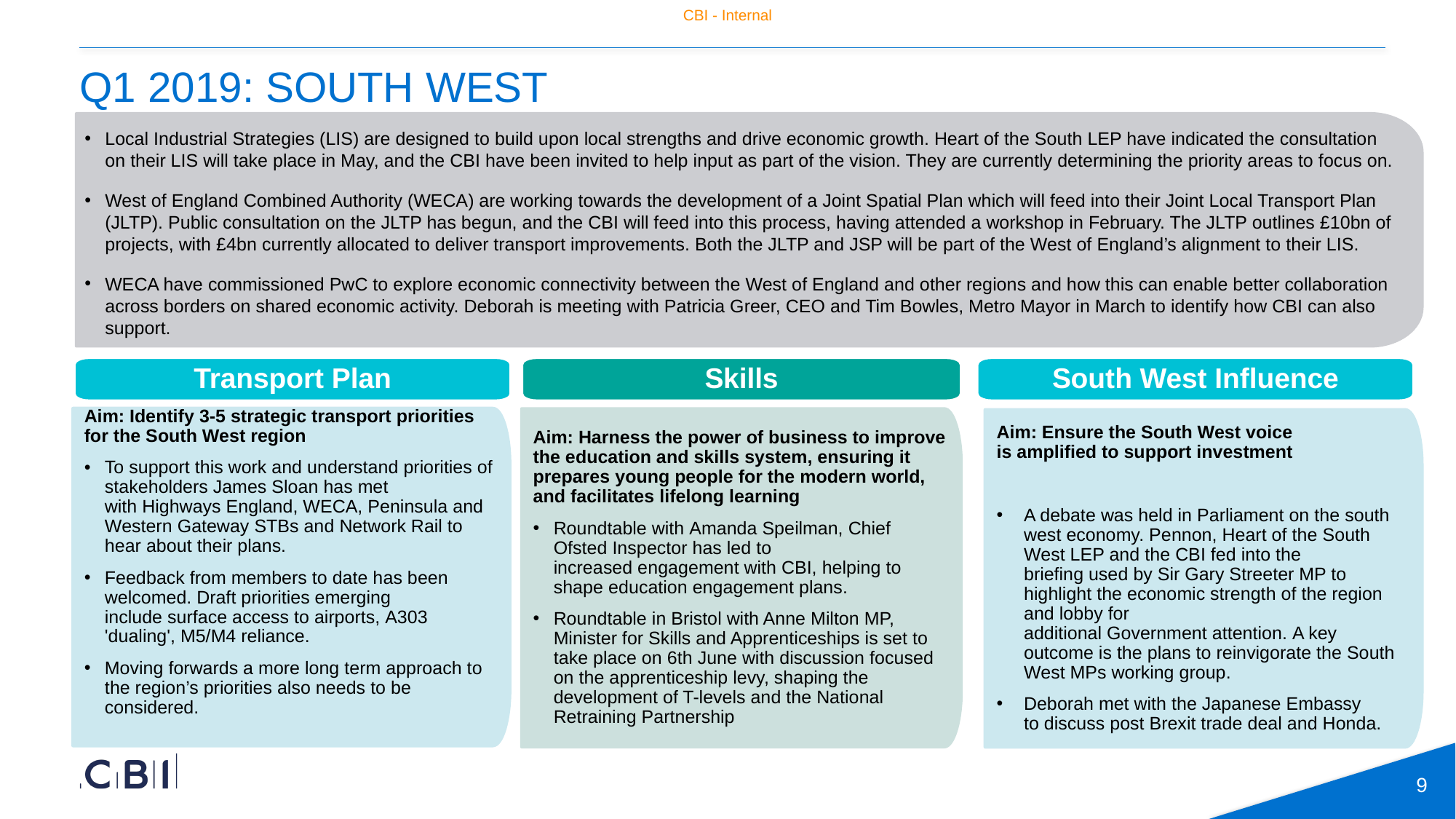

# Q1 2019: south west

Local Industrial Strategies (LIS) are designed to build upon local strengths and drive economic growth. Heart of the South LEP have indicated the consultation on their LIS will take place in May, and the CBI have been invited to help input as part of the vision. They are currently determining the priority areas to focus on.
West of England Combined Authority (WECA) are working towards the development of a Joint Spatial Plan which will feed into their Joint Local Transport Plan (JLTP). Public consultation on the JLTP has begun, and the CBI will feed into this process, having attended a workshop in February. The JLTP outlines £10bn of projects, with £4bn currently allocated to deliver transport improvements. Both the JLTP and JSP will be part of the West of England’s alignment to their LIS.
WECA have commissioned PwC to explore economic connectivity between the West of England and other regions and how this can enable better collaboration across borders on shared economic activity. Deborah is meeting with Patricia Greer, CEO and Tim Bowles, Metro Mayor in March to identify how CBI can also support.

Skills
South West Influence
Transport Plan

Aim: Identify 3-5 strategic transport priorities for the South West region
To support this work and understand priorities of stakeholders James Sloan has met with Highways England, WECA, Peninsula and Western Gateway STBs and Network Rail to hear about their plans.
Feedback from members to date has been welcomed. Draft priorities emerging include surface access to airports, A303 'dualing', M5/M4 reliance.
Moving forwards a more long term approach to the region’s priorities also needs to be considered.

Aim: Harness the power of business to improve the education and skills system, ensuring it prepares young people for the modern world, and facilitates lifelong learning
Roundtable with Amanda Speilman, Chief Ofsted Inspector has led to increased engagement with CBI, helping to shape education engagement plans.
Roundtable in Bristol with Anne Milton MP, Minister for Skills and Apprenticeships is set to take place on 6th June with discussion focused on the apprenticeship levy, shaping the development of T-levels and the National Retraining Partnership
Aim: Ensure the South West voice is amplified to support investment

A debate was held in Parliament on the south west economy. Pennon, Heart of the South West LEP and the CBI fed into the briefing used by Sir Gary Streeter MP to highlight the economic strength of the region and lobby for additional Government attention. A key outcome is the plans to reinvigorate the South West MPs working group.
Deborah met with the Japanese Embassy to discuss post Brexit trade deal and Honda.